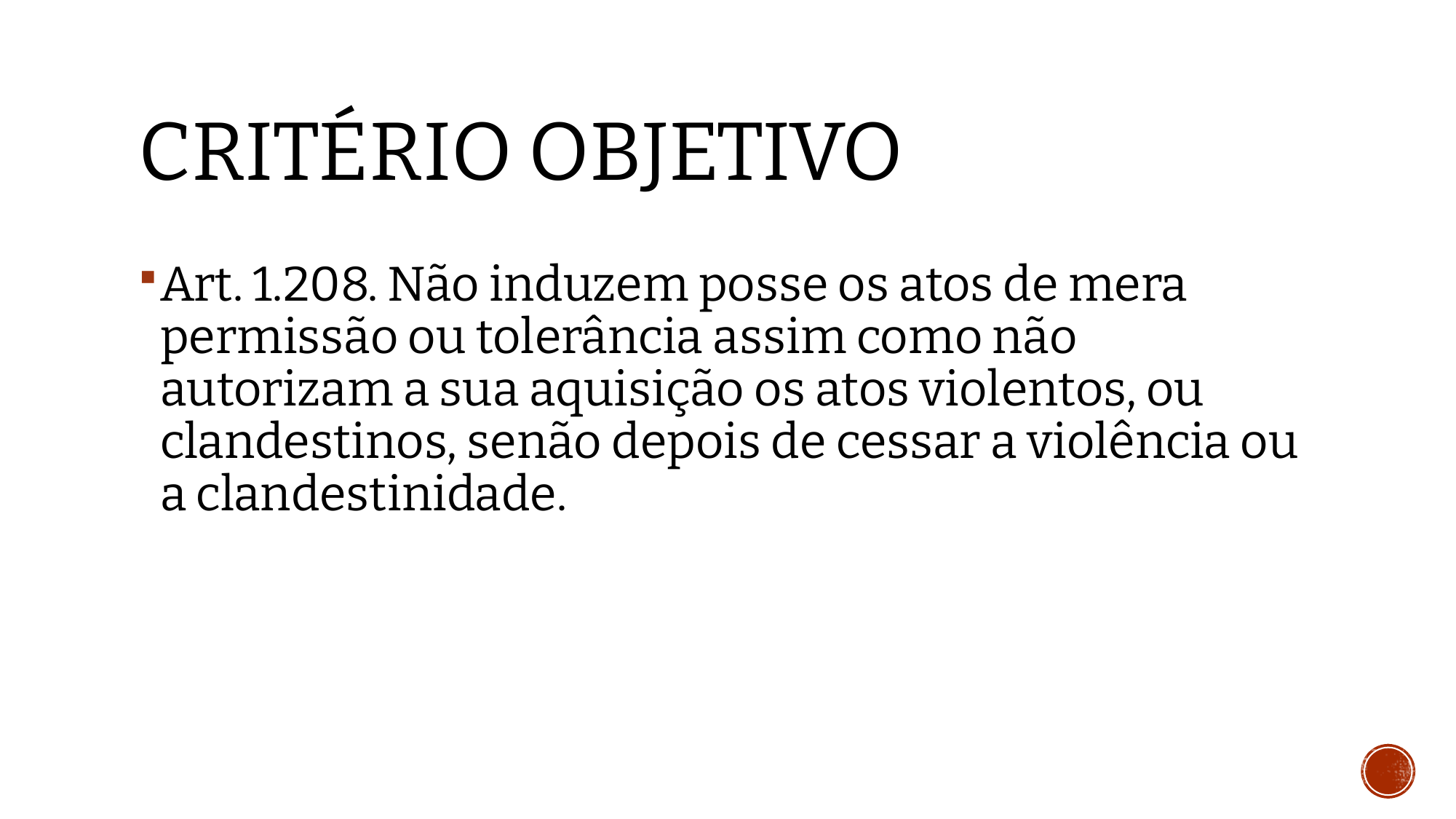

# Critério objetivo
Art. 1.208. Não induzem posse os atos de mera permissão ou tolerância assim como não autorizam a sua aquisição os atos violentos, ou clandestinos, senão depois de cessar a violência ou a clandestinidade.